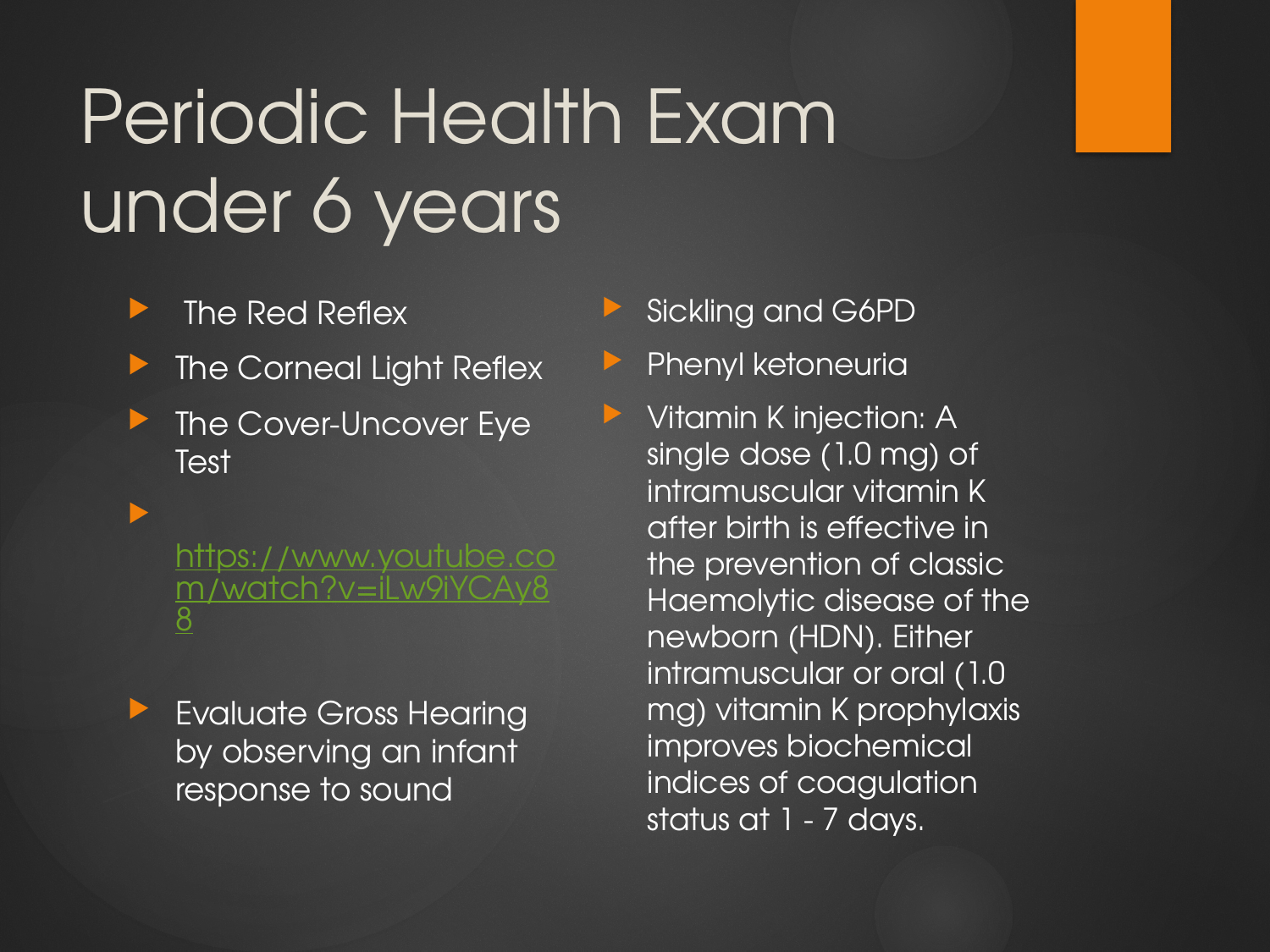

# Periodic Health Exam under 6 years
Sickling and G6PD
Phenyl ketoneuria
Vitamin K injection: A single dose (1.0 mg) of intramuscular vitamin K after birth is effective in the prevention of classic Haemolytic disease of the newborn (HDN). Either intramuscular or oral (1.0 mg) vitamin K prophylaxis improves biochemical indices of coagulation status at 1 - 7 days.

 The Red Reflex
The Corneal Light Reflex
The Cover-Uncover Eye Test
	https://www.youtube.com/watch?v=iLw9iYCAy88
Evaluate Gross Hearing by observing an infant response to sound